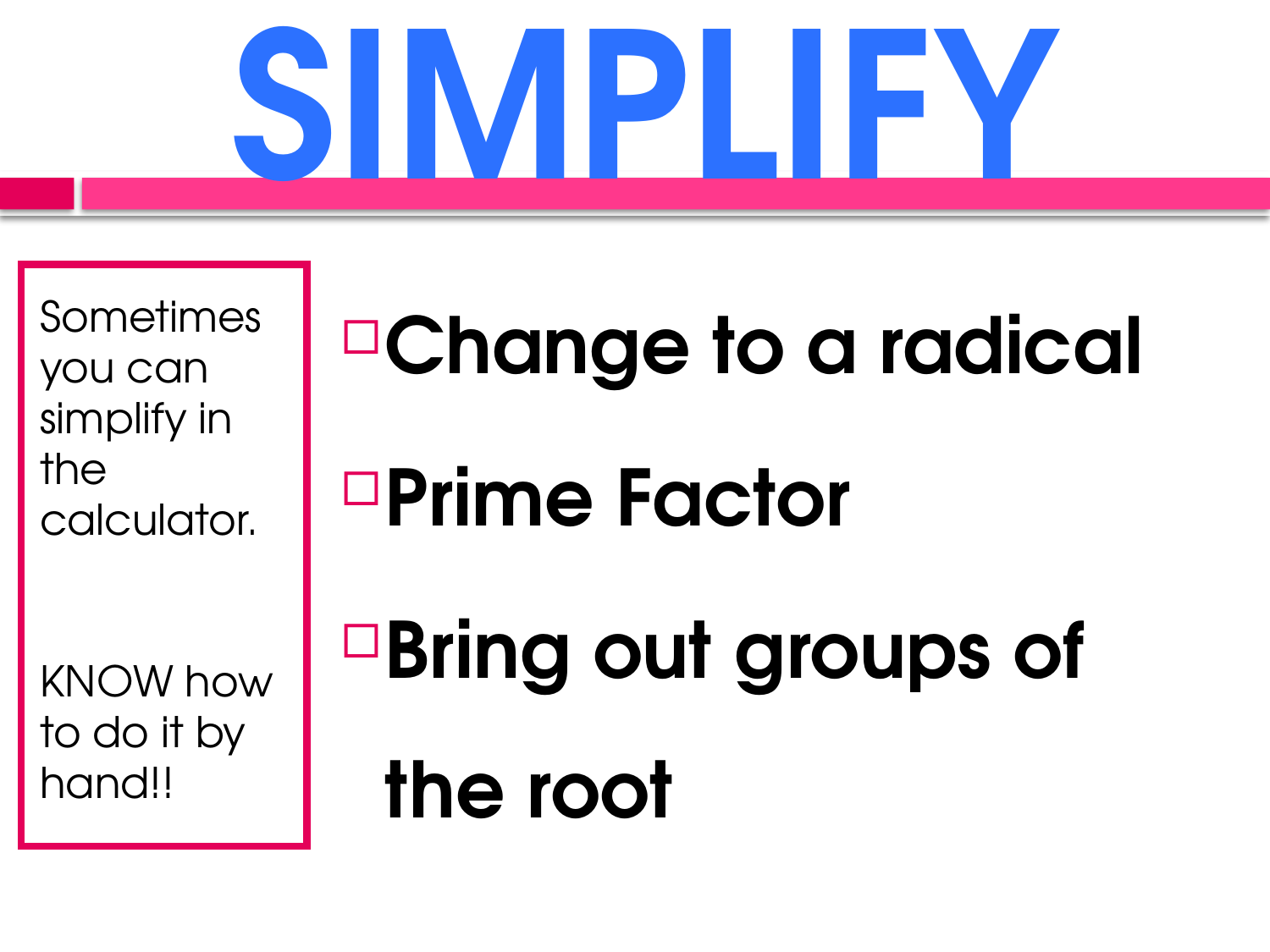

# SIMPLIFY
Change to a radical
Prime Factor
Bring out groups of the root
Sometimes you can simplify in the calculator.

KNOW how to do it by hand!!